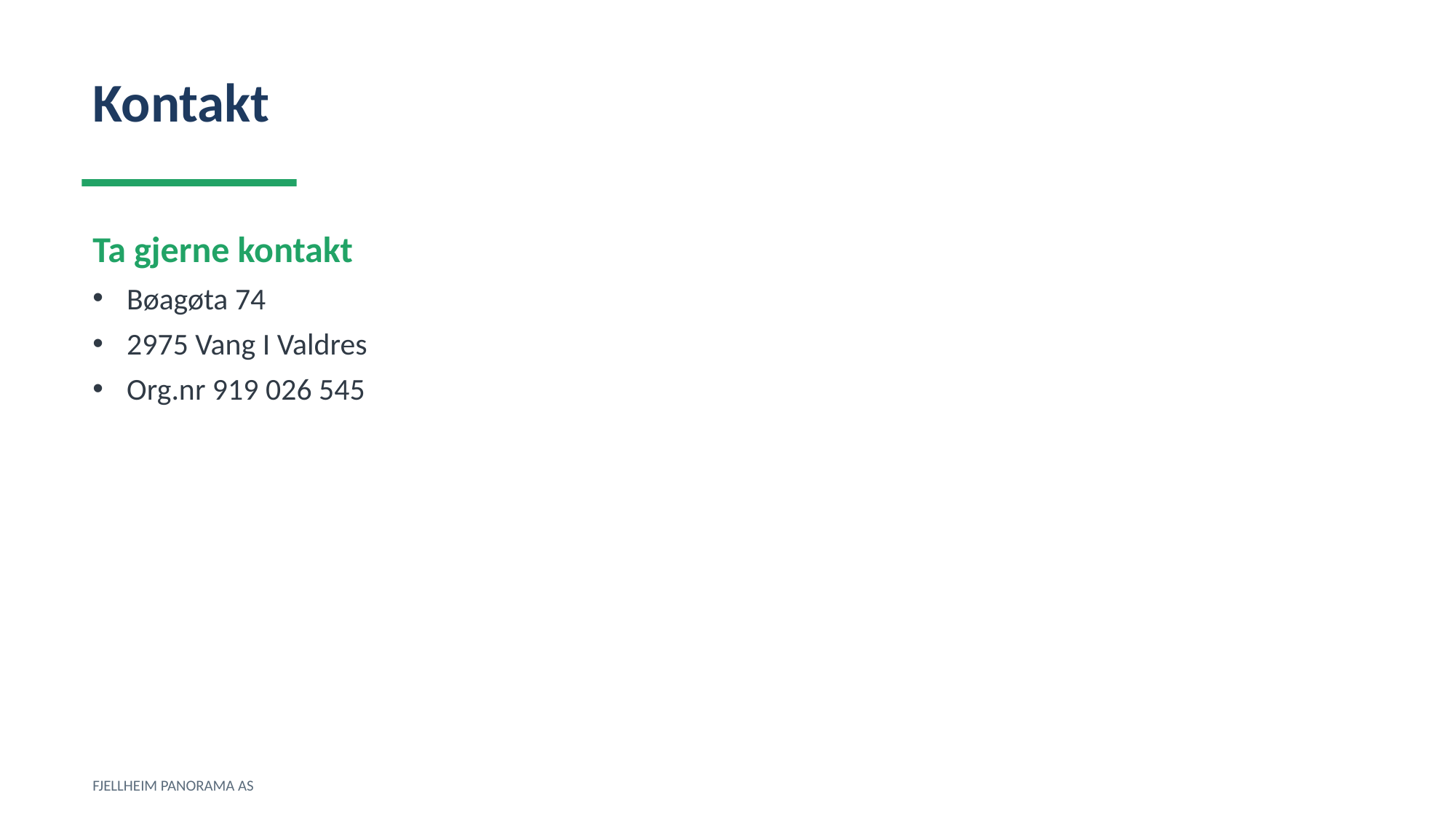

Kontakt

Ta gjerne kontakt
Bøagøta 74
2975 Vang I Valdres
Org.nr 919 026 545
FJELLHEIM PANORAMA AS